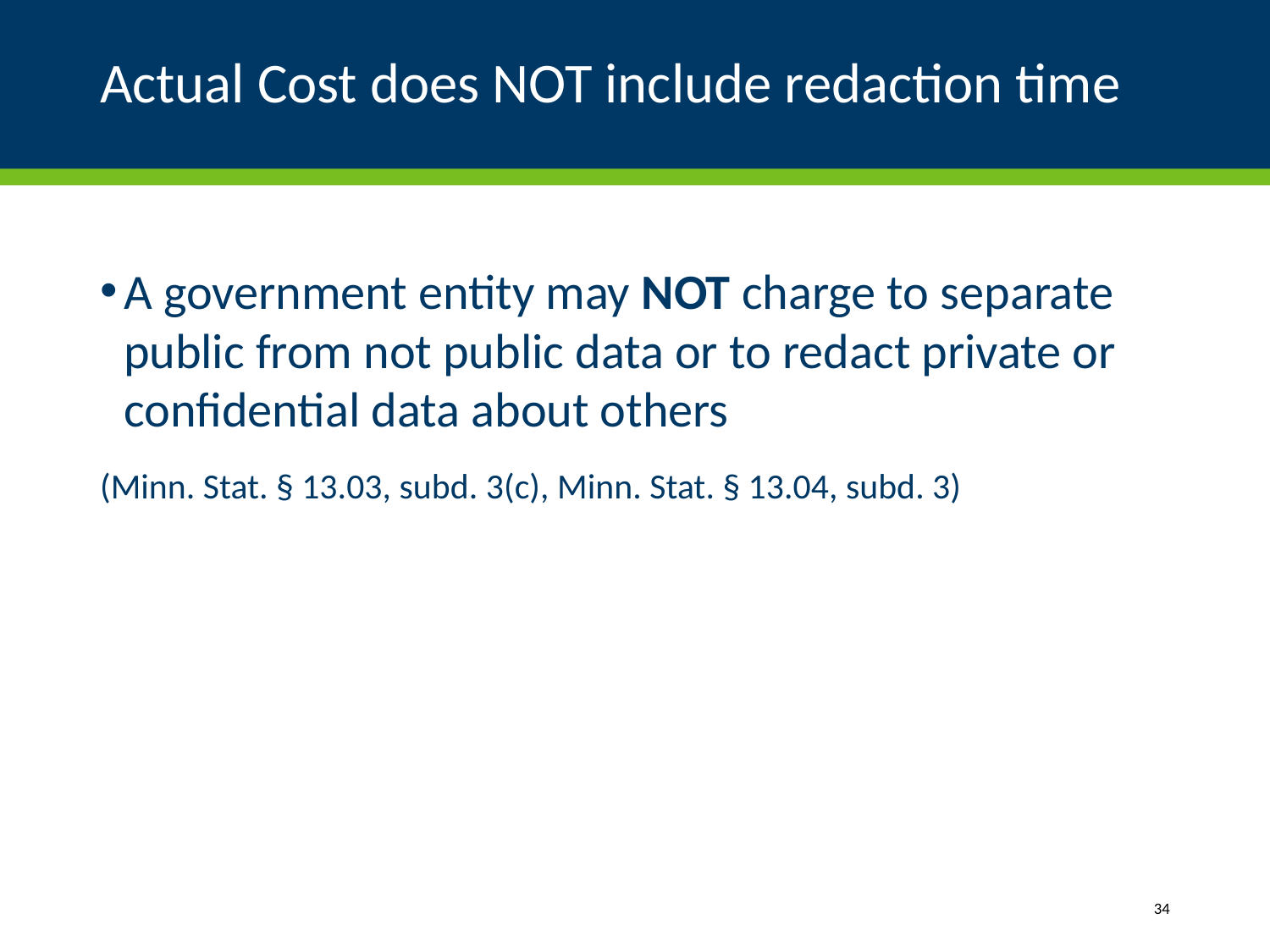

# Actual Cost does NOT include redaction time
A government entity may NOT charge to separate public from not public data or to redact private or confidential data about others
(Minn. Stat. § 13.03, subd. 3(c), Minn. Stat. § 13.04, subd. 3)
34